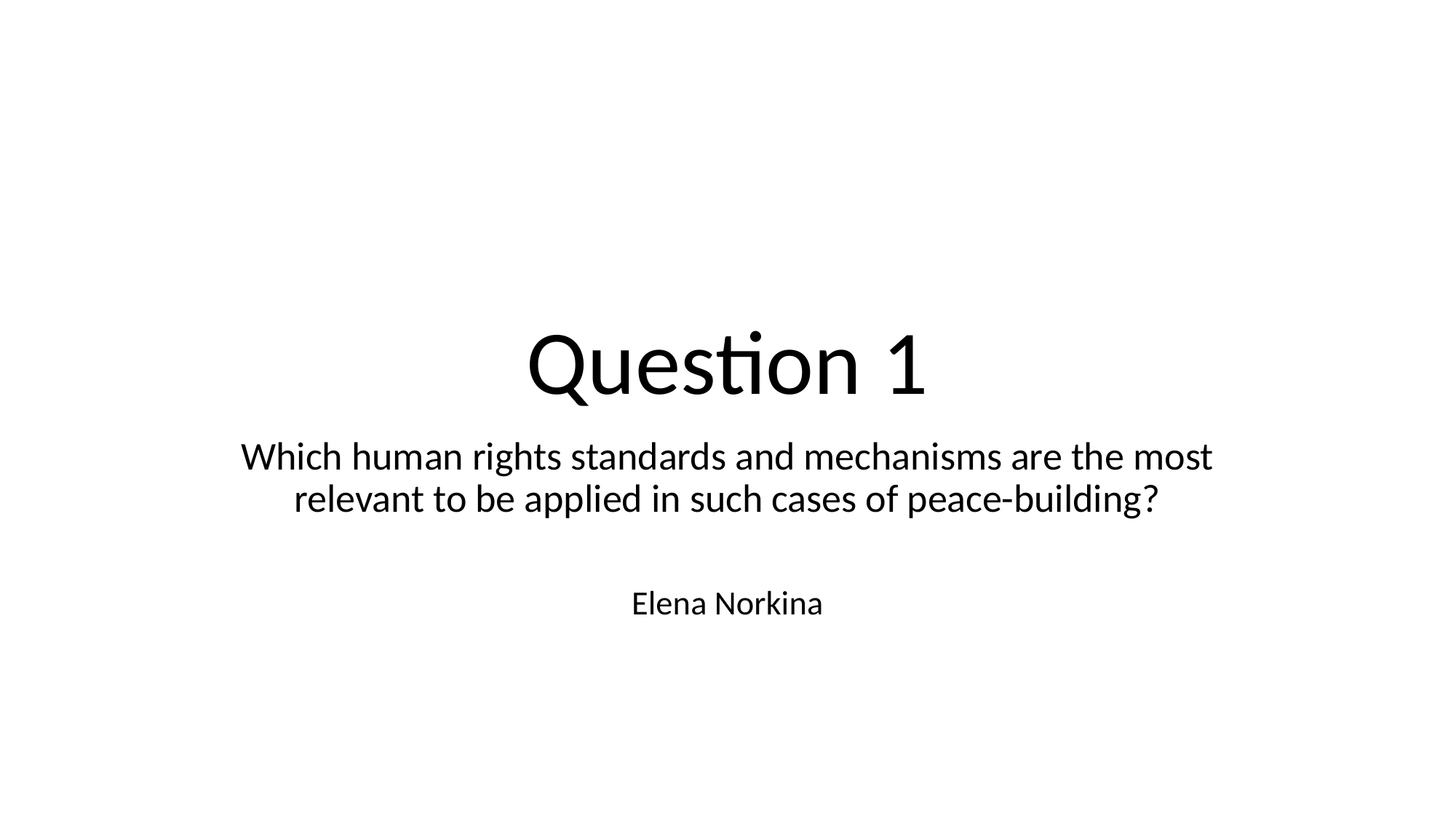

# Question 1
Which human rights standards and mechanisms are the most relevant to be applied in such cases of peace-building?

Elena Norkina